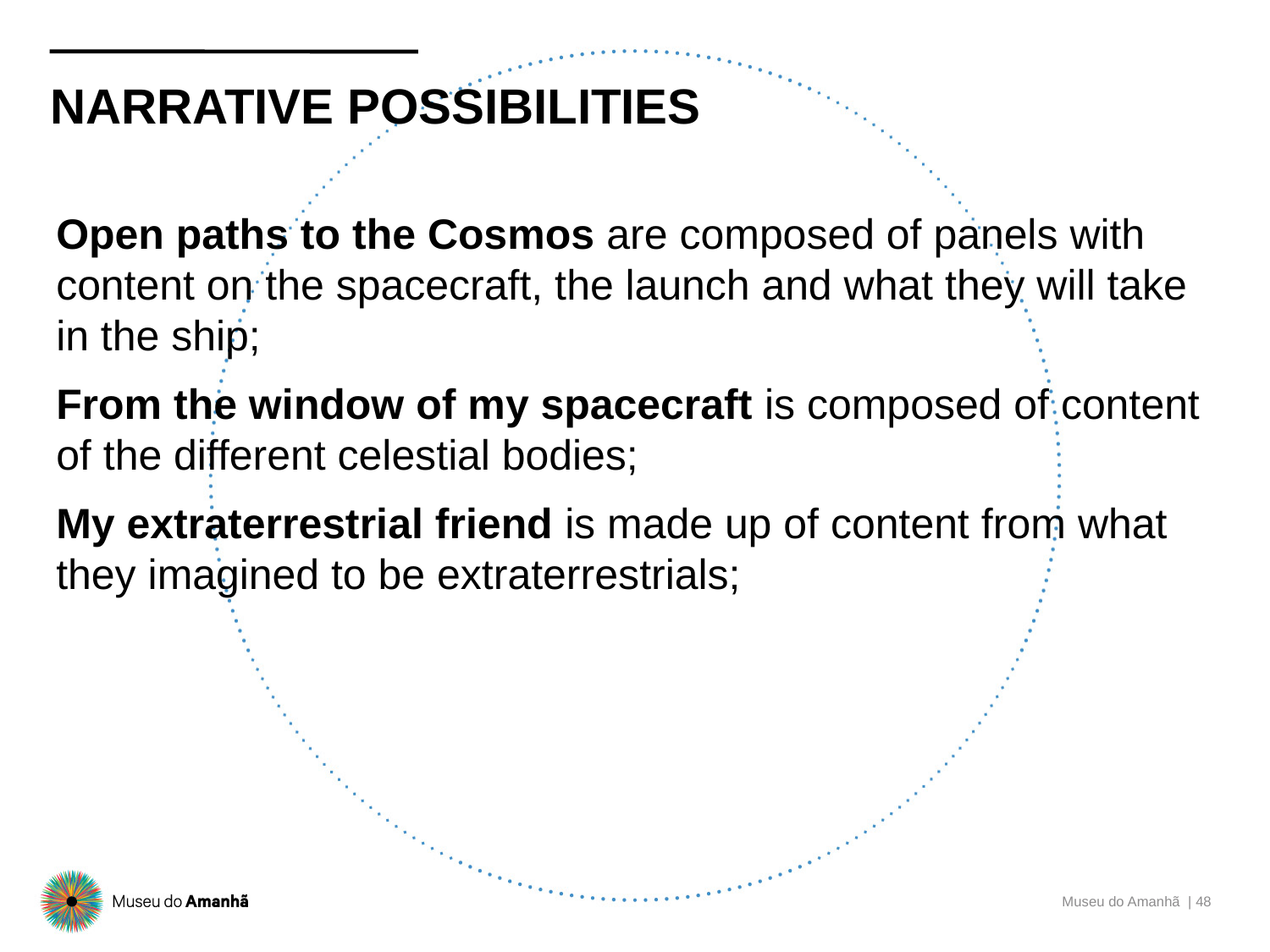

# NARRATIVE POSSIBILITIES
Open paths to the Cosmos are composed of panels with content on the spacecraft, the launch and what they will take in the ship;
From the window of my spacecraft is composed of content of the different celestial bodies;
My extraterrestrial friend is made up of content from what they imagined to be extraterrestrials;
Museu do Amanhã  | 48